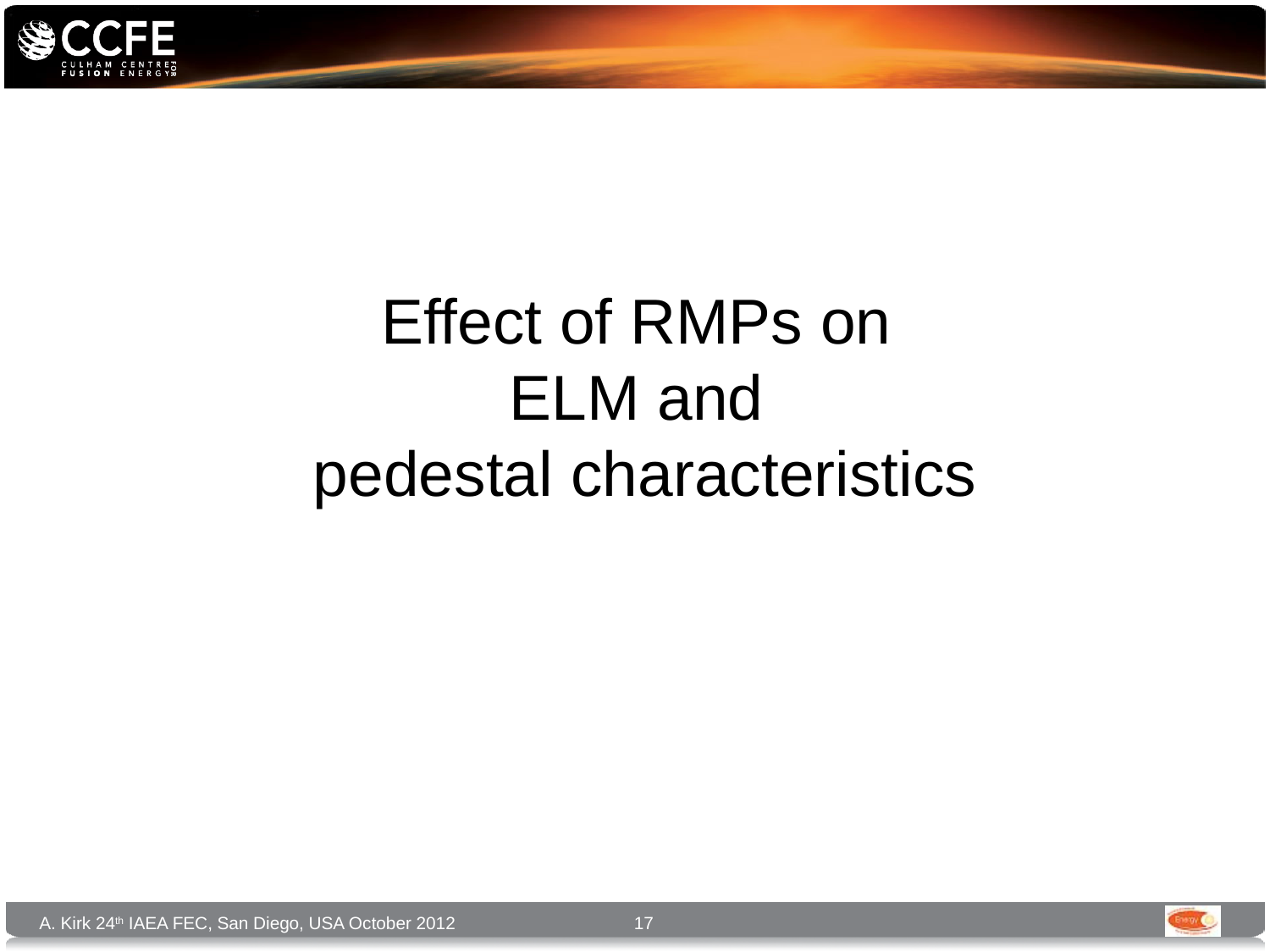

Effect of RMPs on
ELM and
pedestal characteristics
17